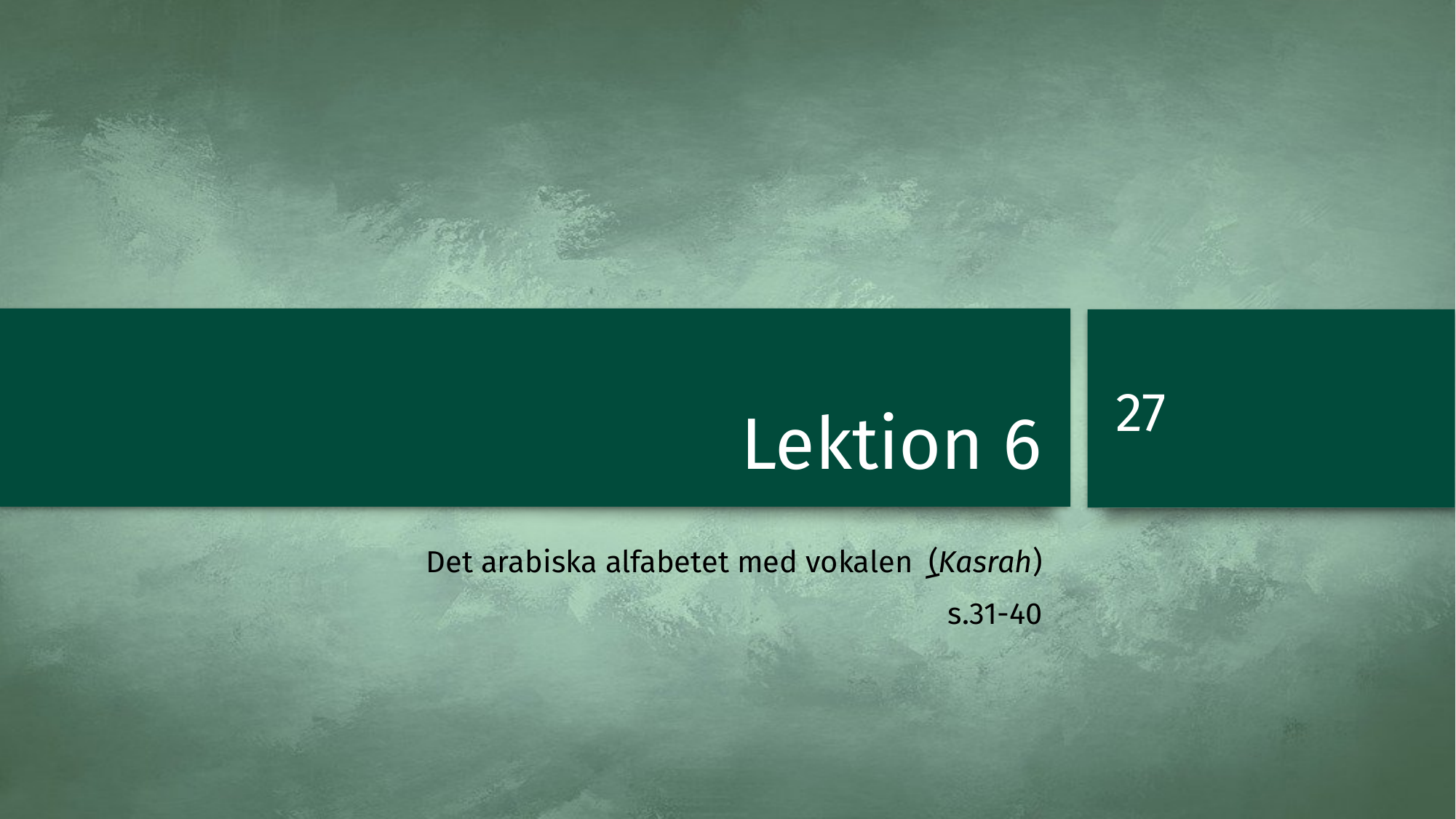

# Lektion 6
27
Det arabiska alfabetet med vokalen ِ (Kasrah)
s.31-40